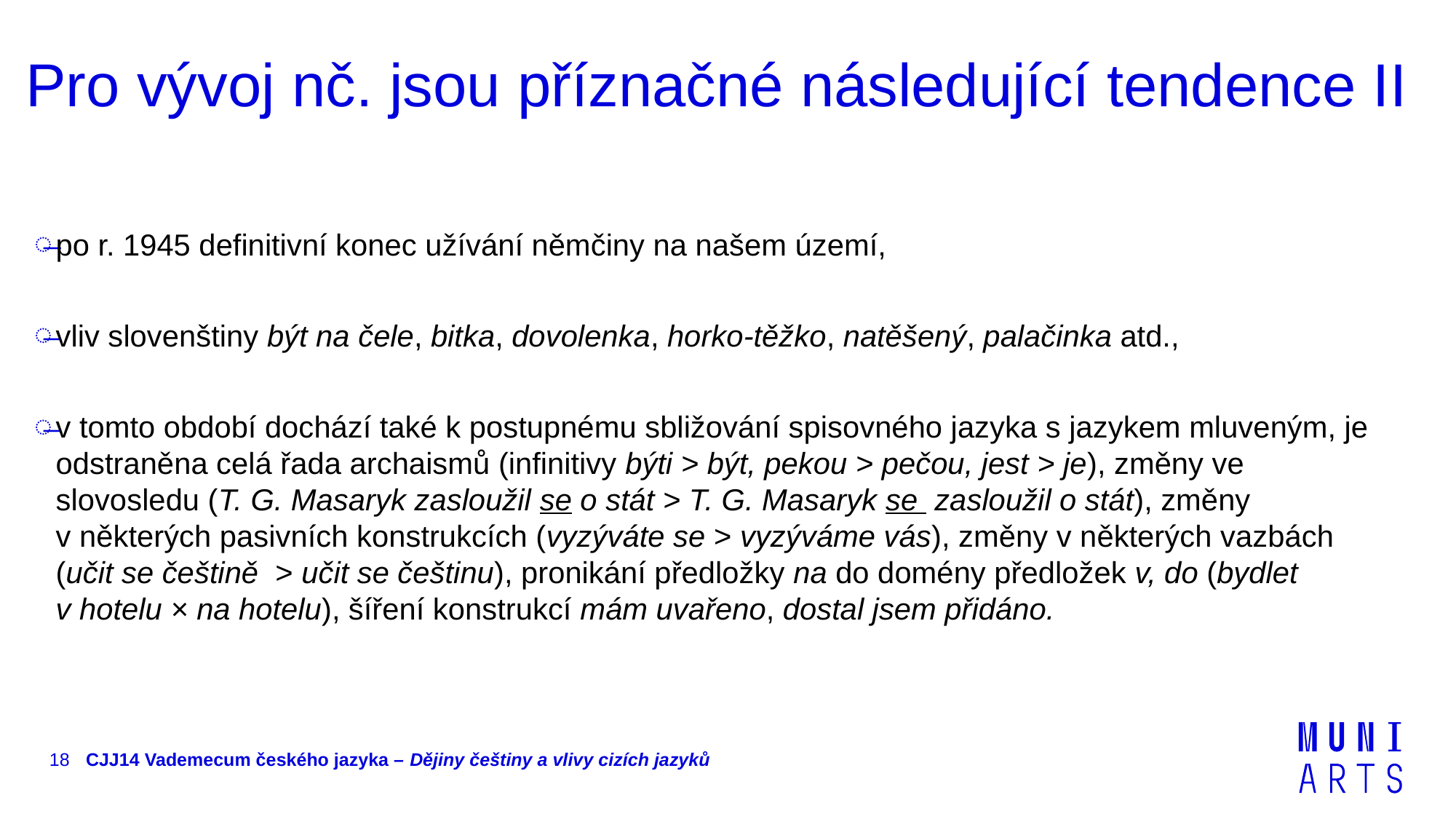

# Pro vývoj nč. jsou příznačné následující tendence II

po r. 1945 definitivní konec užívání němčiny na našem území,

vliv slovenštiny být na čele, bitka, dovolenka, horko-těžko, natěšený, palačinka atd.,

v tomto období dochází také k postupnému sbližování spisovného jazyka s jazykem mluveným, je odstraněna celá řada archaismů (infinitivy býti > být, pekou > pečou, jest > je), změny ve slovosledu (T. G. Masaryk zasloužil se o stát > T. G. Masaryk se  zasloužil o stát), změny v některých pasivních konstrukcích (vyzýváte se > vyzýváme vás), změny v některých vazbách (učit se češtině  > učit se češtinu), pronikání předložky na do domény předložek v, do (bydlet v hotelu × na hotelu), šíření konstrukcí mám uvařeno, dostal jsem přidáno.

18
CJJ14 Vademecum českého jazyka – Dějiny češtiny a vlivy cizích jazyků